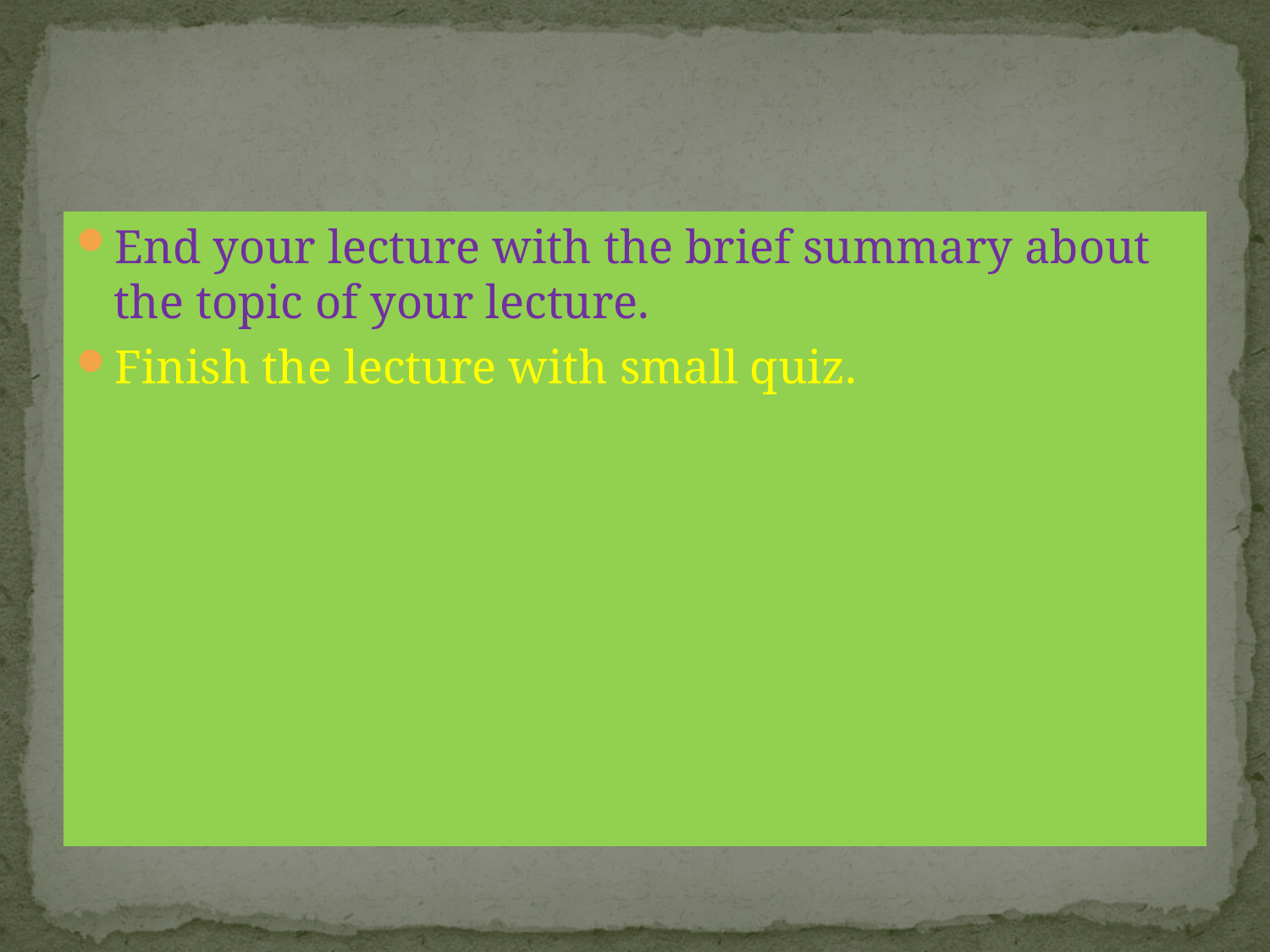

#
End your lecture with the brief summary about the topic of your lecture.
Finish the lecture with small quiz.